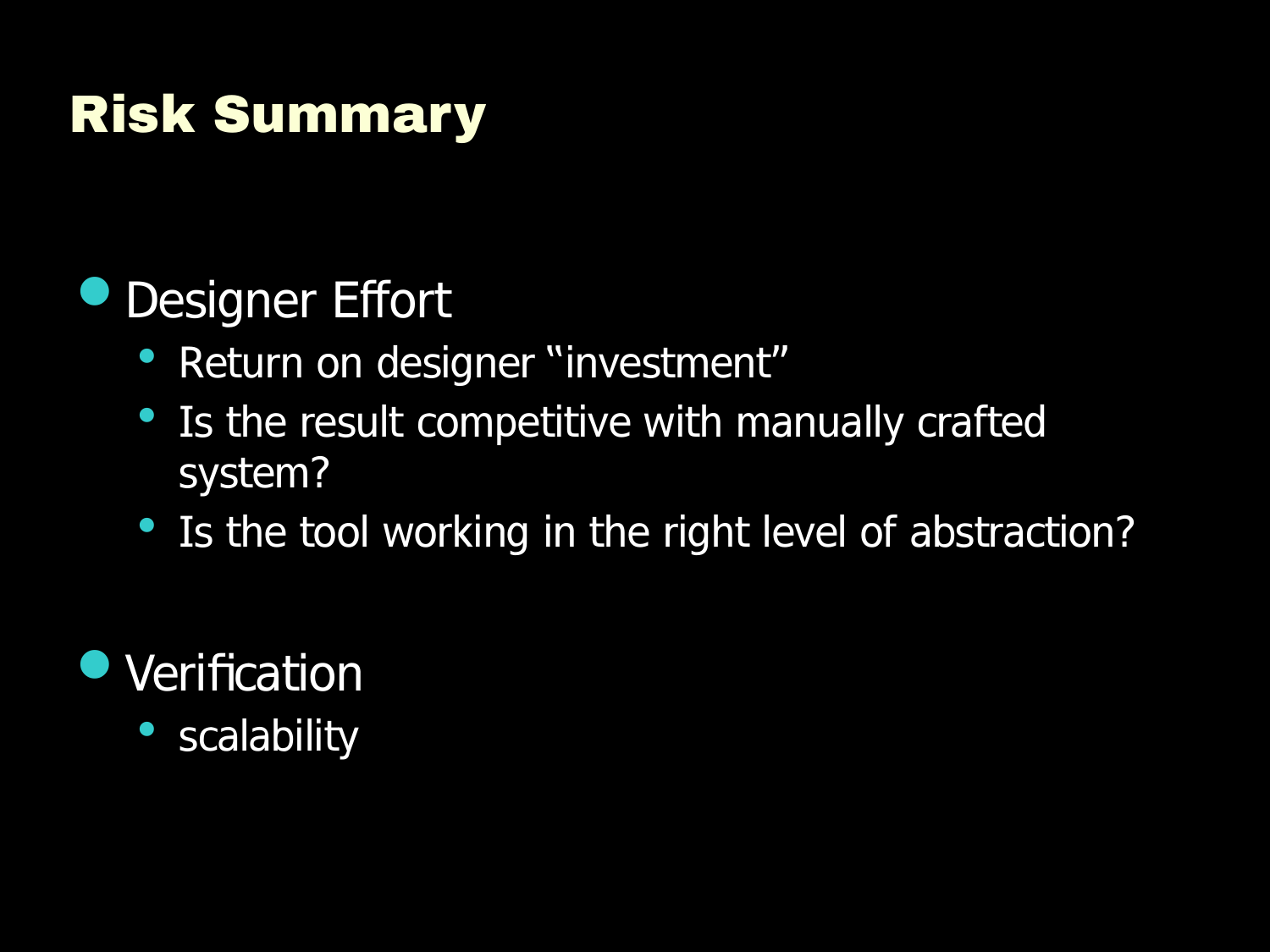

# Risk Summary
Designer Effort
Return on designer “investment”
Is the result competitive with manually crafted system?
Is the tool working in the right level of abstraction?

Verification
scalability